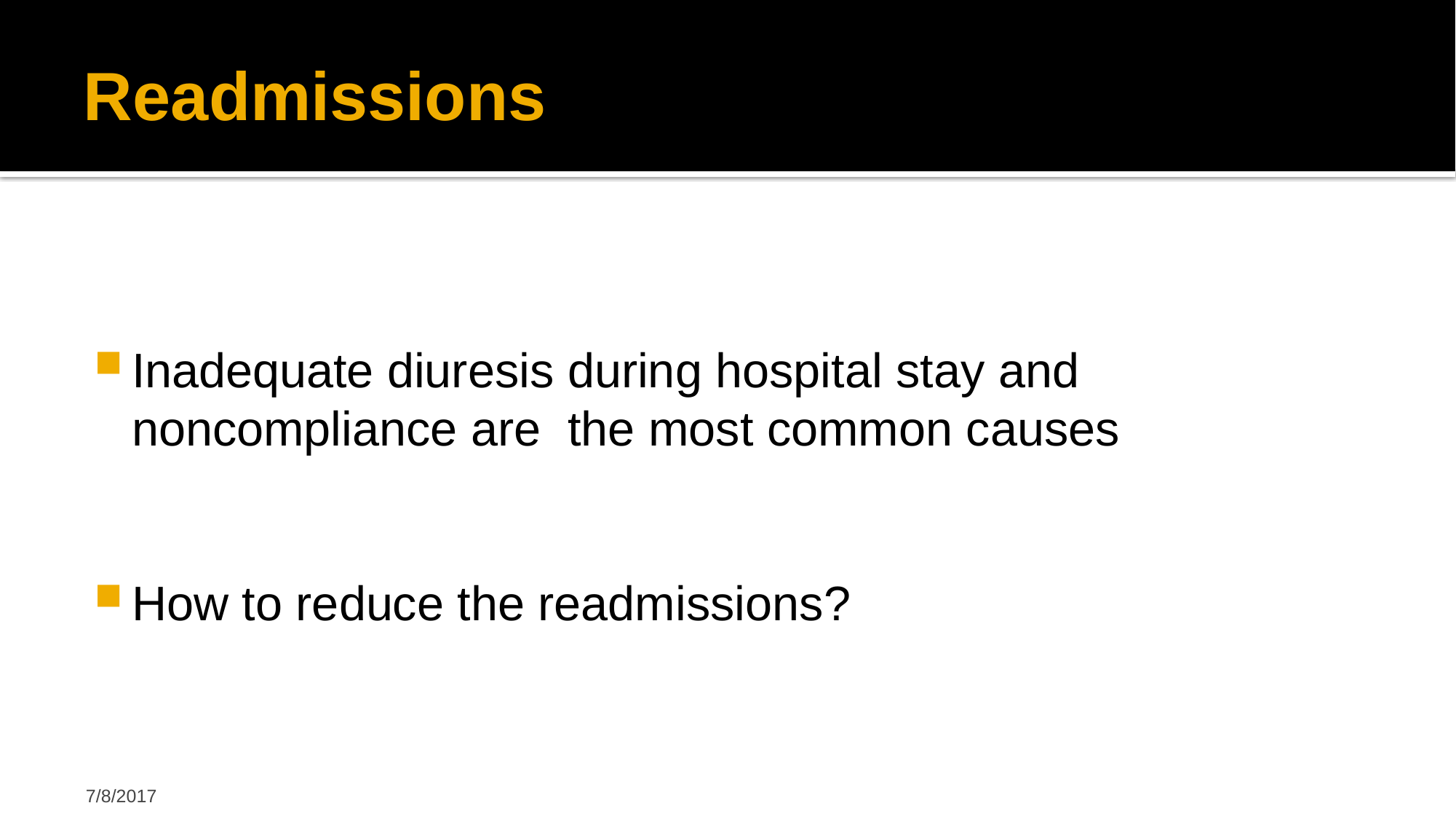

# Readmissions

Inadequate diuresis during hospital stay and noncompliance are  the most common causes

How to reduce the readmissions?

7/8/2017